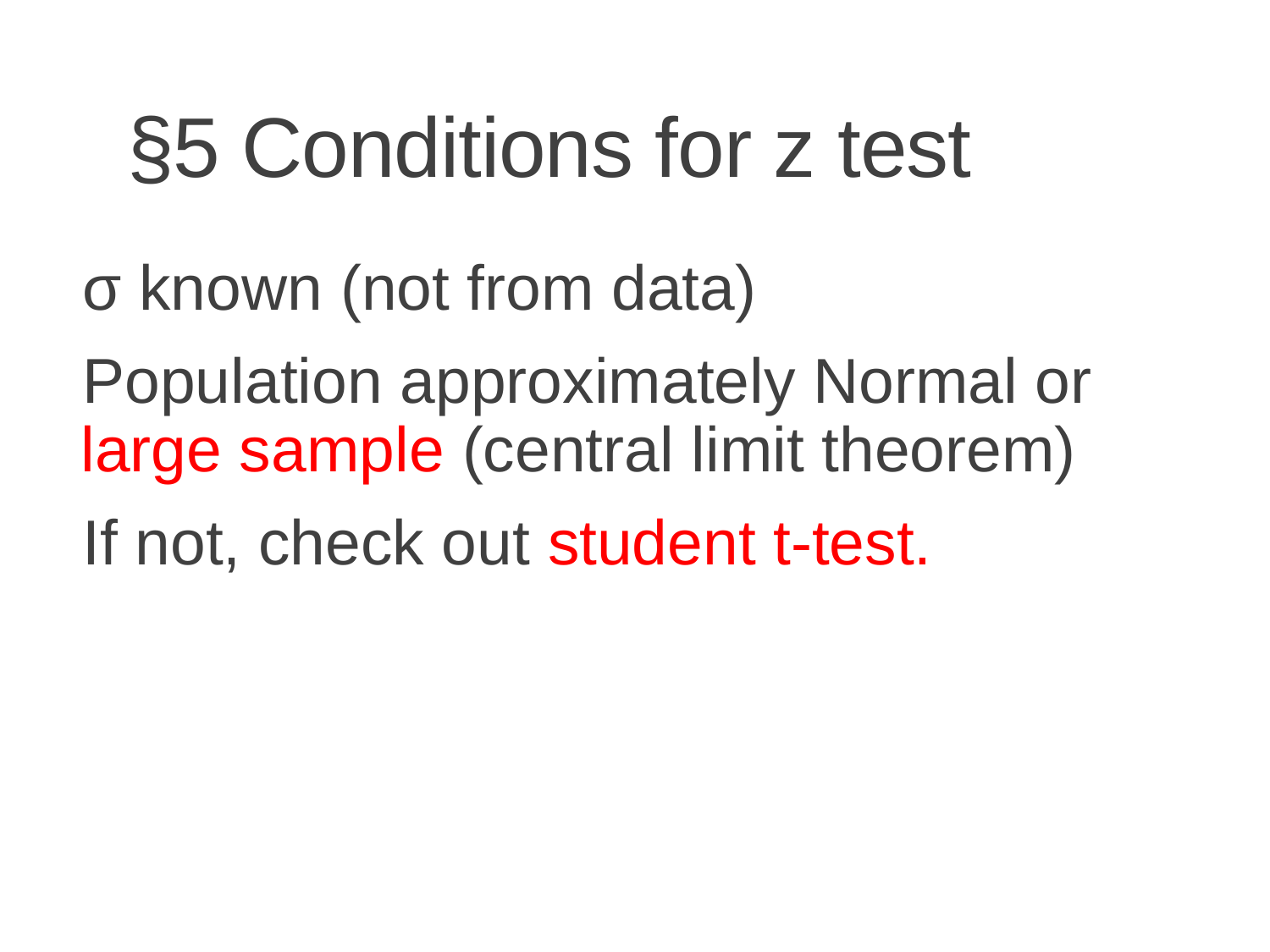

# §5 Conditions for z test
σ known (not from data)
Population approximately Normal or large sample (central limit theorem)
If not, check out student t-test.